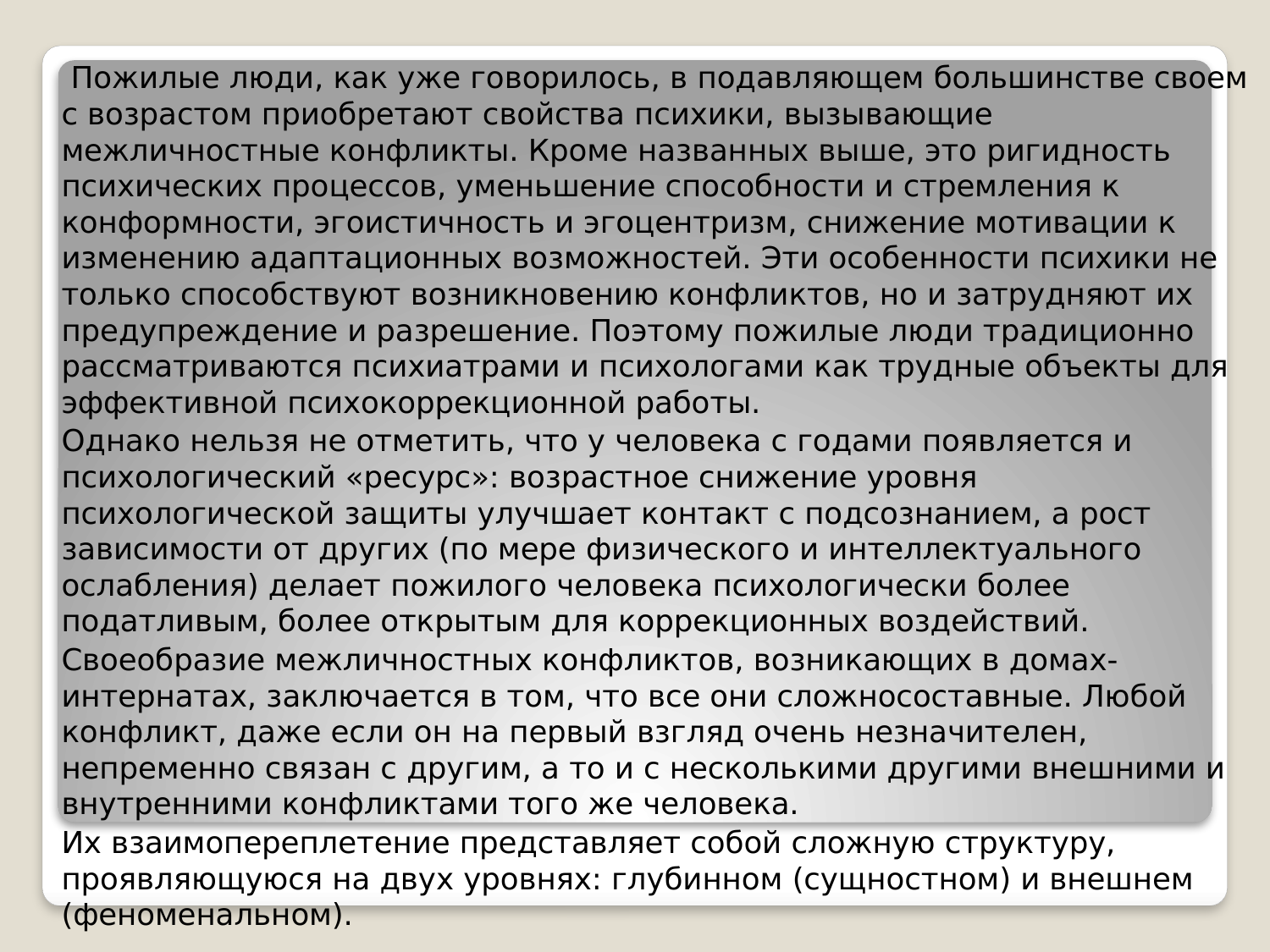

Пожилые люди, как уже говорилось, в подавляющем большинстве своем с возрастом приобретают свойства психики, вызывающие межличностные конфликты. Кроме названных выше, это ригидность психических процессов, уменьшение способности и стремления к конформности, эгоистичность и эгоцентризм, снижение мотивации к изменению адаптационных возможностей. Эти особенности психики не только способствуют возникновению конфликтов, но и затрудняют их предупреждение и разрешение. Поэтому пожилые люди традиционно рассматриваются психиатрами и психологами как трудные объекты для эффективной психокоррекционной работы.
 	Однако нельзя не отметить, что у человека с годами появляется и психологический «ресурс»: возрастное снижение уровня психологической защиты улучшает контакт с подсознанием, а рост зависимости от других (по мере физического и интеллектуального ослабления) делает пожилого человека психологически более податливым, более открытым для коррекционных воздействий.
 	Своеобразие межличностных конфликтов, возникающих в домах-интернатах, заключается в том, что все они сложносоставные. Любой конфликт, даже если он на первый взгляд очень незначителен, непременно связан с другим, а то и с несколькими другими внешними и внутренними конфликтами того же человека.
 	Их взаимопереплетение представляет собой сложную структуру, проявляющуюся на двух уровнях: глубинном (сущностном) и внешнем (феноменальном).

#